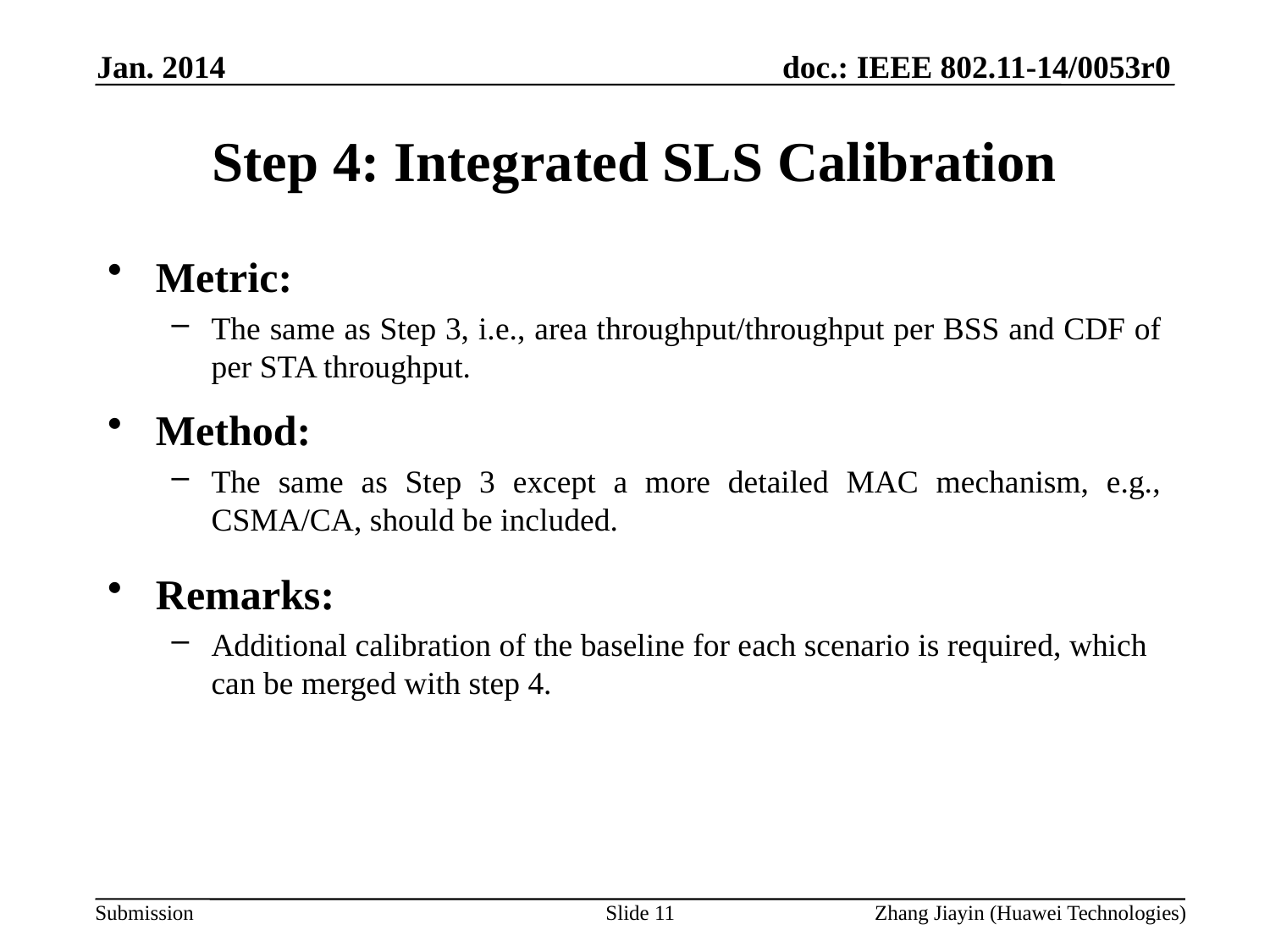

Jan. 2014
# Step 4: Integrated SLS Calibration
Metric:
The same as Step 3, i.e., area throughput/throughput per BSS and CDF of per STA throughput.
Method:
The same as Step 3 except a more detailed MAC mechanism, e.g., CSMA/CA, should be included.
Remarks:
Additional calibration of the baseline for each scenario is required, which can be merged with step 4.
Slide 11
Zhang Jiayin (Huawei Technologies)